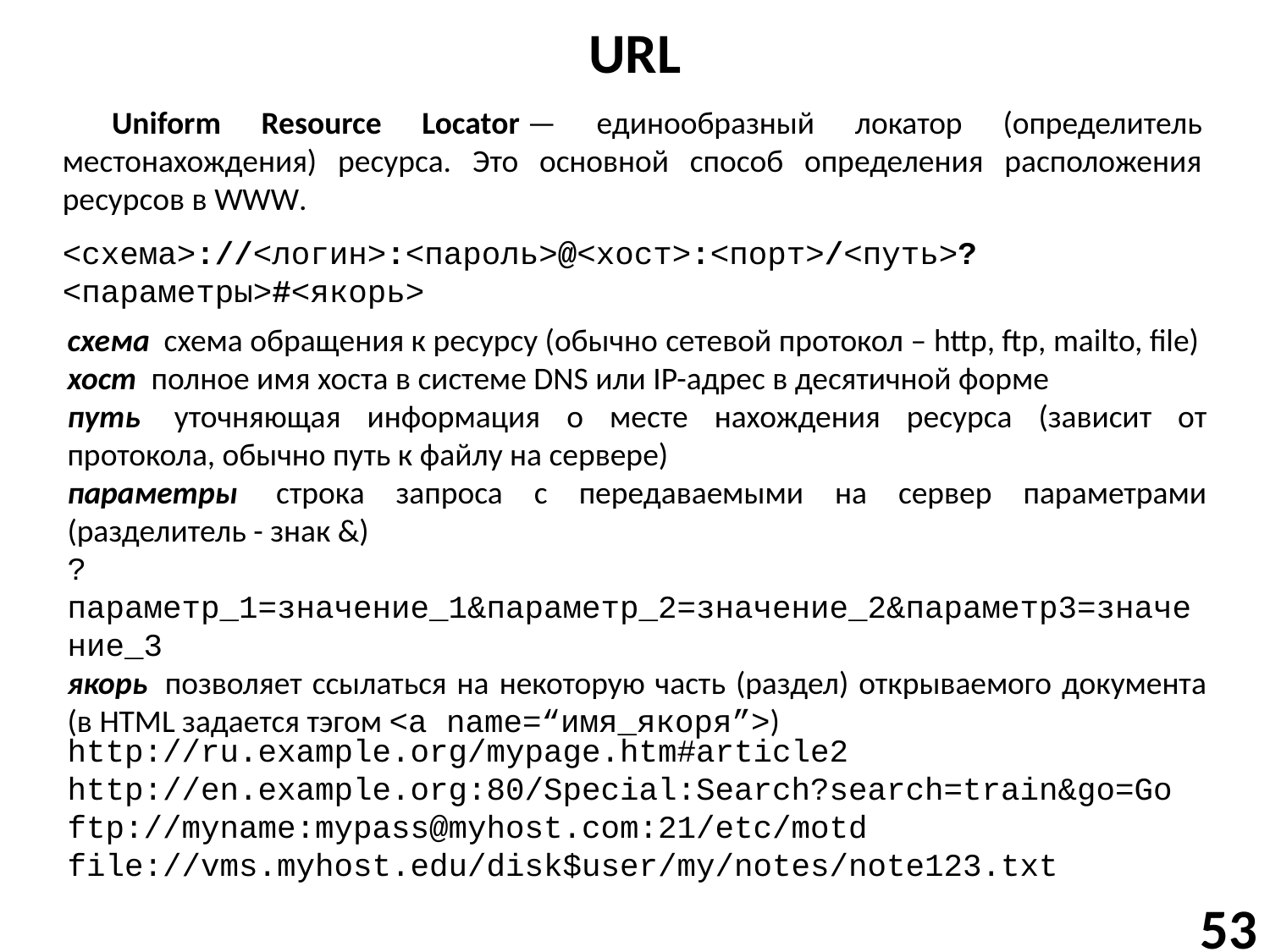

# URL
Uniform Resource Locator — единообразный локатор (определитель местонахождения) ресурса. Это основной способ определения расположения ресурсов в WWW.

<схема>://<логин>:<пароль>@<хост>:<порт>/<путь>?<параметры>#<якорь>
схема  схема обращения к ресурсу (обычно сетевой протокол – http, ftp, mailto, file)
хост  полное имя хоста в системе DNS или IP-адрес в десятичной форме
путь  уточняющая информация о месте нахождения ресурса (зависит от протокола, обычно путь к файлу на сервере)
параметры  строка запроса с передаваемыми на сервер параметрами (разделитель - знак &)
?параметр_1=значение_1&параметр_2=значение_2&параметр3=значение_3
якорь  позволяет ссылаться на некоторую часть (раздел) открываемого документа (в HTML задается тэгом <a name=“имя_якоря”>)
http://ru.example.org/mypage.htm#article2 http://en.example.org:80/Special:Search?search=train&go=Go
ftp://myname:mypass@myhost.com:21/etc/motd
file://vms.myhost.edu/disk$user/my/notes/note123.txt
53